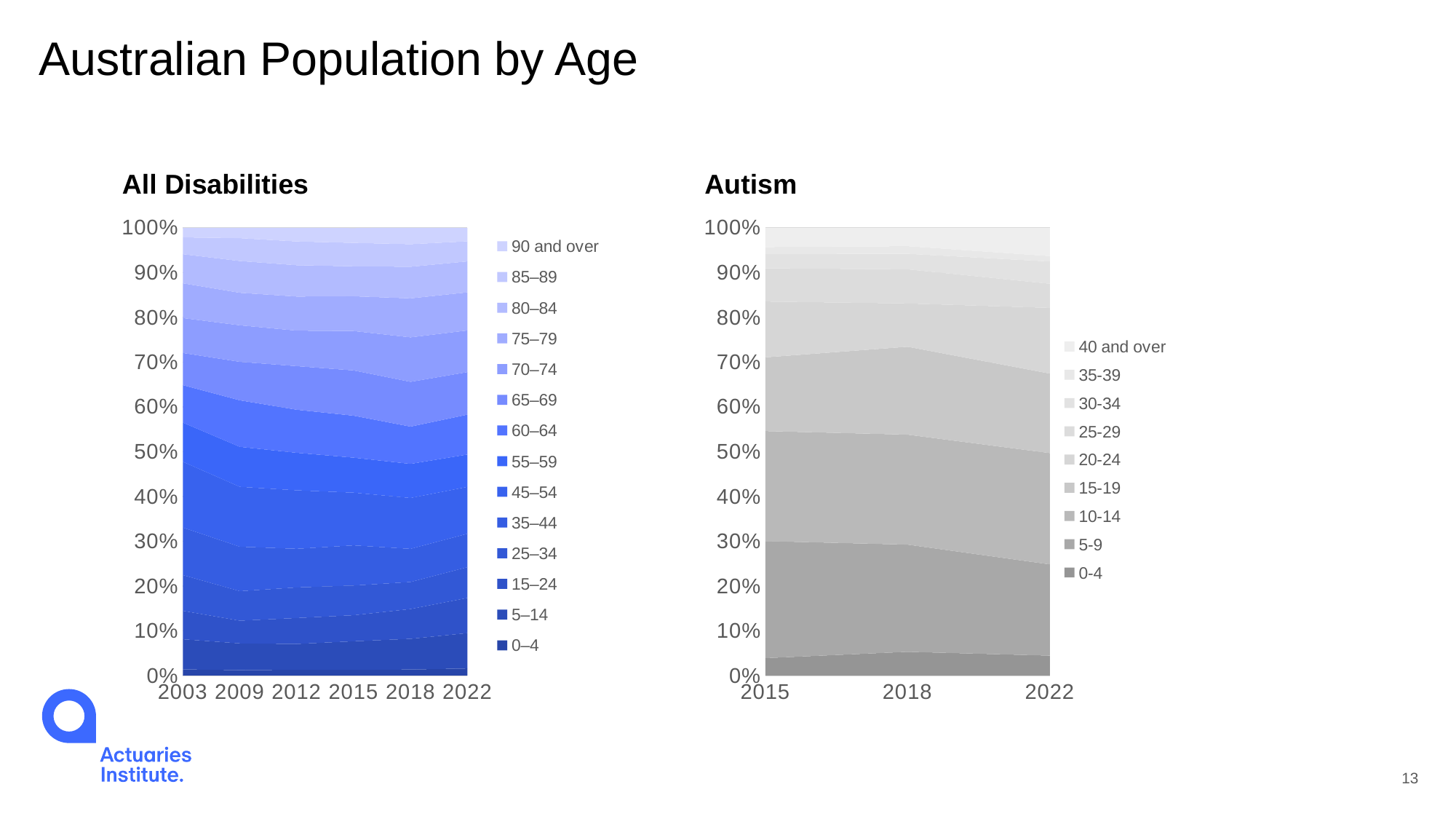

# Australian Population by Age
All Disabilities
Autism

### Chart

| Category | 0–4 | 5–14 | 15–24 | 25–34 | 35–44 | 45–54 | 55–59 | 60–64 | 65–69 | 70–74 | 75–79 | 80–84 | 85–89 | 90 and over |
|---|---|---|---|---|---|---|---|---|---|---|---|---|---|---|
| 2003 | 0.013515903291817193 | 0.06730161938205795 | 0.06348685041558244 | 0.07985751458959654 | 0.10615668342470251 | 0.1469065002652654 | 0.08756284263446429 | 0.08367228355607205 | 0.0718995528383397 | 0.07801328853295607 | 0.07760907460273349 | 0.06505317939519491 | 0.03751610539878231 | 0.021448601672435137 |
| 2009 | 0.011748050270726739 | 0.059857930554865636 | 0.05071779842034673 | 0.06596791018826687 | 0.09927475038497839 | 0.13374894441408774 | 0.08938949878297153 | 0.10386965376782077 | 0.08601162386369282 | 0.08159058168993095 | 0.07259947344890964 | 0.07096021062043614 | 0.05109035815409071 | 0.023148378123292436 |
| 2012 | 0.012587974115535402 | 0.05772046667611355 | 0.05793302158613198 | 0.06823012611591328 | 0.08634452789192765 | 0.13069765244910492 | 0.08384110339615512 | 0.09626375702612065 | 0.0972792971517642 | 0.07937745028576827 | 0.07614189221104341 | 0.0698833309716121 | 0.053067875867932546 | 0.030678758679325496 |
| 2015 | 0.012307405421785038 | 0.06400783198526841 | 0.05818046199389291 | 0.0663154705018531 | 0.08971818838721707 | 0.11771287382578494 | 0.07827323372415561 | 0.09370410946131791 | 0.10116314305027854 | 0.08790004894990792 | 0.07771380620498355 | 0.06689820750099065 | 0.05235309200251742 | 0.033006223631150786 |
| 2018 | 0.013235024729803993 | 0.06851071624839715 | 0.06654149111558895 | 0.06038193808389815 | 0.07405202418025279 | 0.11359681260304086 | 0.07620443304634548 | 0.08334859864444037 | 0.09997252244000733 | 0.09935427734017219 | 0.08712676314343287 | 0.07054863528118704 | 0.050352628686572636 | 0.037483971423337606 |
| 2022 | 0.015629559381383135 | 0.07895024803034724 | 0.07845783484096878 | 0.06881018383425737 | 0.07464619200466881 | 0.10457397140355996 | 0.07240297636416691 | 0.08912678727750219 | 0.09501750802451124 | 0.0930113802159323 | 0.08505981908374671 | 0.06917493434490808 | 0.044864312810037936 | 0.029927779398891158 |

### Chart

| Category | 0-4 | 5-9 | 10-14 | 15-19 | 20-24 | 25-29 | 30-34 | 35-39  | 40 and over |
|---|---|---|---|---|---|---|---|---|---|
| 2015 | 0.038677479725514656 | 0.26138490330630065 | 0.2457891453524641 | 0.16469120399251402 | 0.12476606363069244 | 0.074235807860262 | 0.031815346225826574 | 0.015595757953836555 | 0.043044291952588895 |
| 2018 | 0.05276013678553981 | 0.23937469467513434 | 0.24572545188080114 | 0.19638495359062041 | 0.09672691744015632 | 0.07620908646800195 | 0.03468490473864191 | 0.01709819247679531 | 0.04103566194430874 |
| 2022 | 0.04421416234887738 | 0.20379965457685664 | 0.24870466321243523 | 0.1775474956822107 | 0.14680483592400692 | 0.053886010362694296 | 0.04974093264248705 | 0.012089810017271158 | 0.06321243523316063 |
13